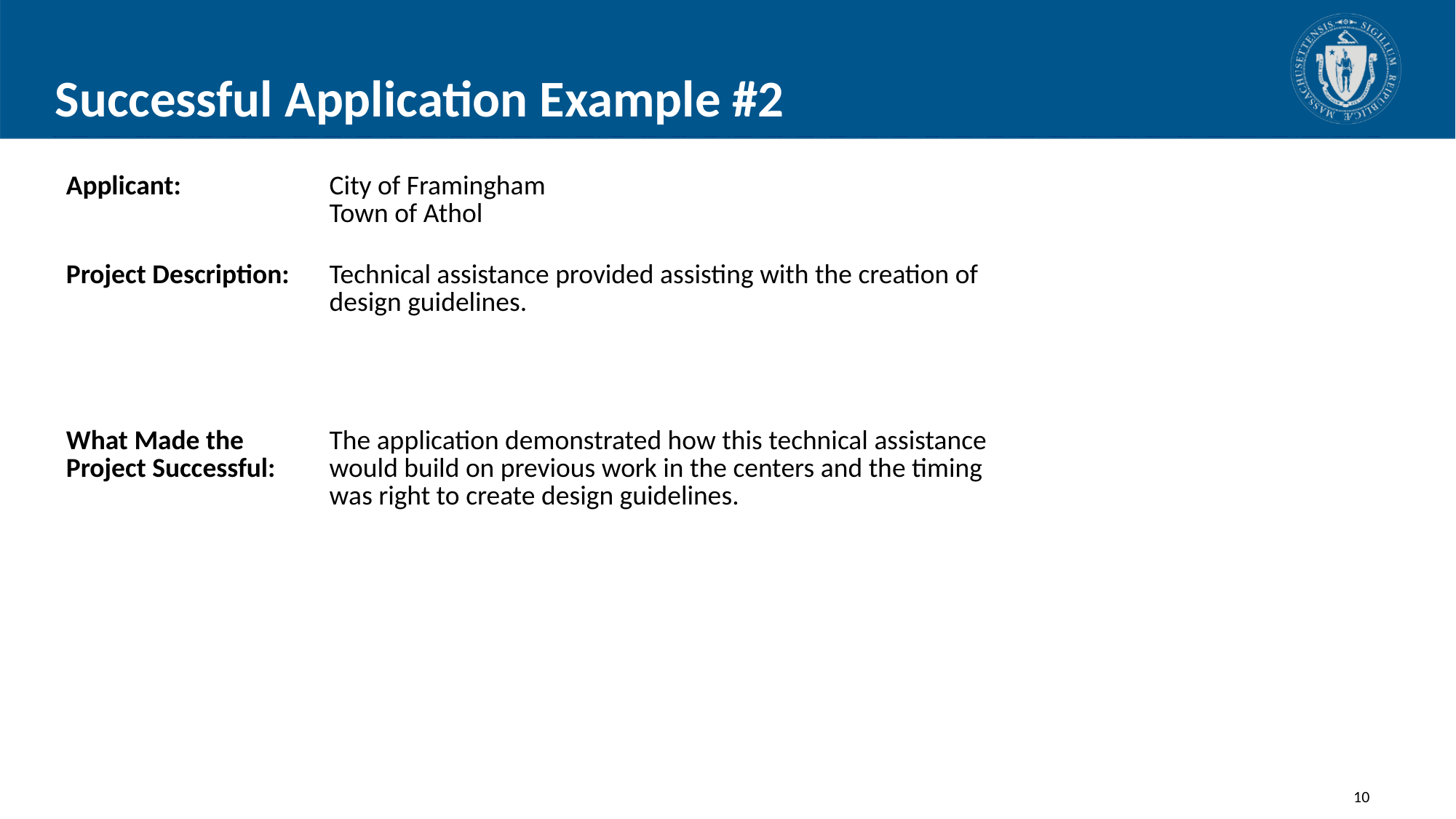

# Successful Application Example #2
| Applicant: | City of Framingham Town of Athol |
| --- | --- |
| Project Description: | Technical assistance provided assisting with the creation of design guidelines. |
| What Made the Project Successful: | The application demonstrated how this technical assistance would build on previous work in the centers and the timing was right to create design guidelines. |